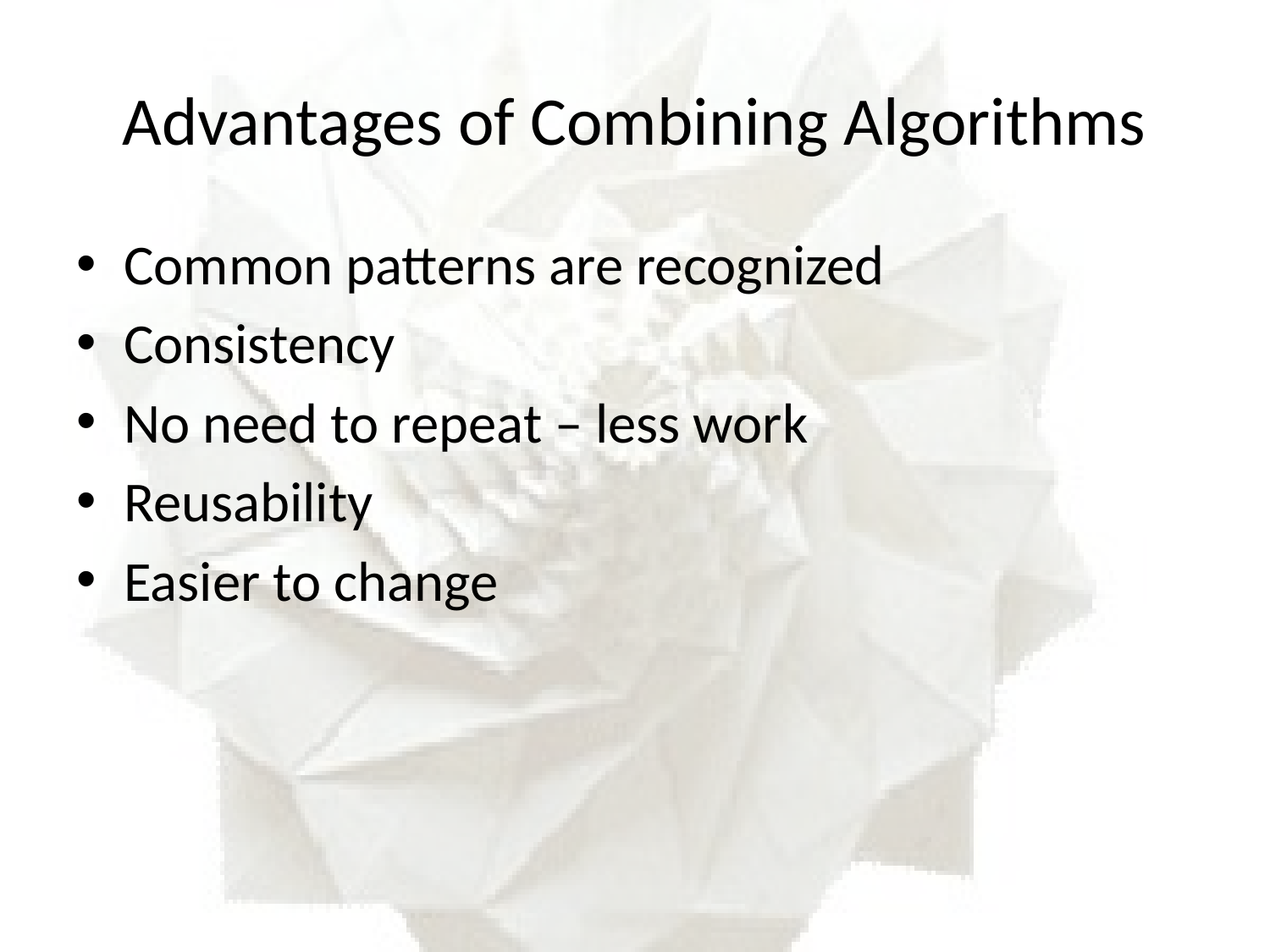

# Advantages of Combining Algorithms
Common patterns are recognized
Consistency
No need to repeat – less work
Reusability
Easier to change